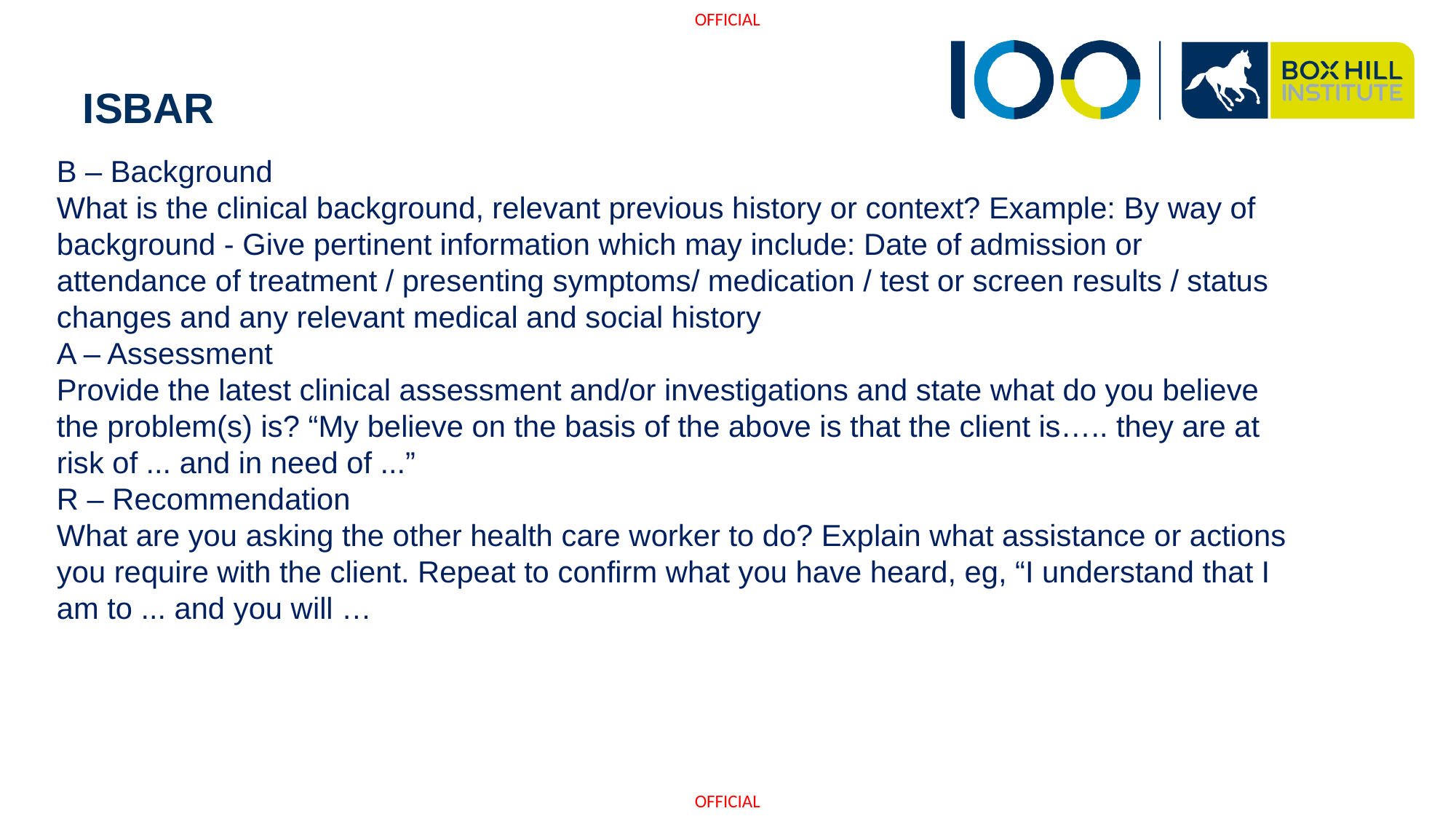

# ISBAR
B – Background
What is the clinical background, relevant previous history or context? Example: By way of background - Give pertinent information which may include: Date of admission or attendance of treatment / presenting symptoms/ medication / test or screen results / status changes and any relevant medical and social history
A – Assessment
Provide the latest clinical assessment and/or investigations and state what do you believe the problem(s) is? “My believe on the basis of the above is that the client is….. they are at risk of ... and in need of ...”
R – Recommendation
What are you asking the other health care worker to do? Explain what assistance or actions you require with the client. Repeat to confirm what you have heard, eg, “I understand that I am to ... and you will …